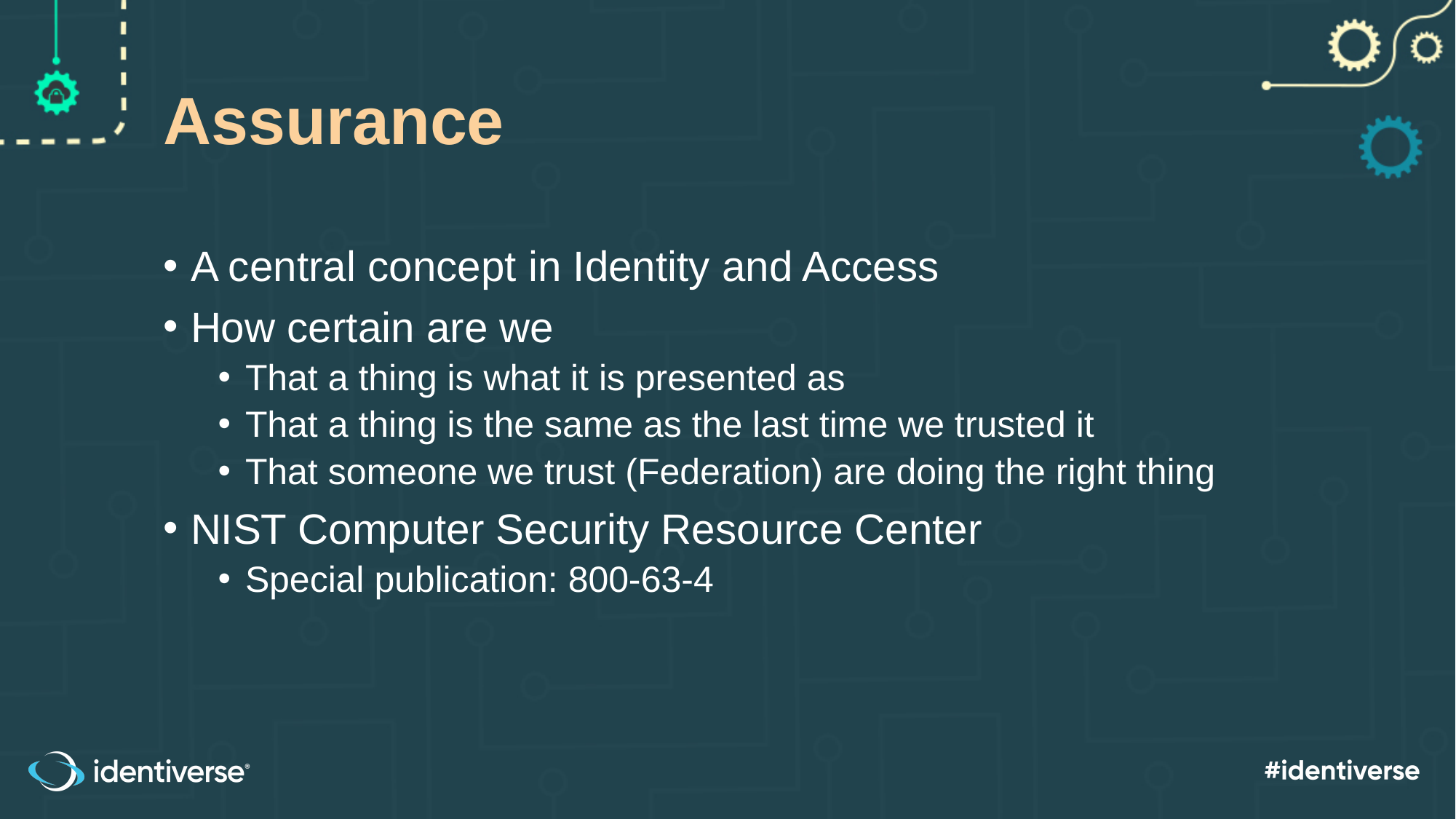

# Assurance
A central concept in Identity and Access
How certain are we
That a thing is what it is presented as
That a thing is the same as the last time we trusted it
That someone we trust (Federation) are doing the right thing
NIST Computer Security Resource Center
Special publication: 800-63-4